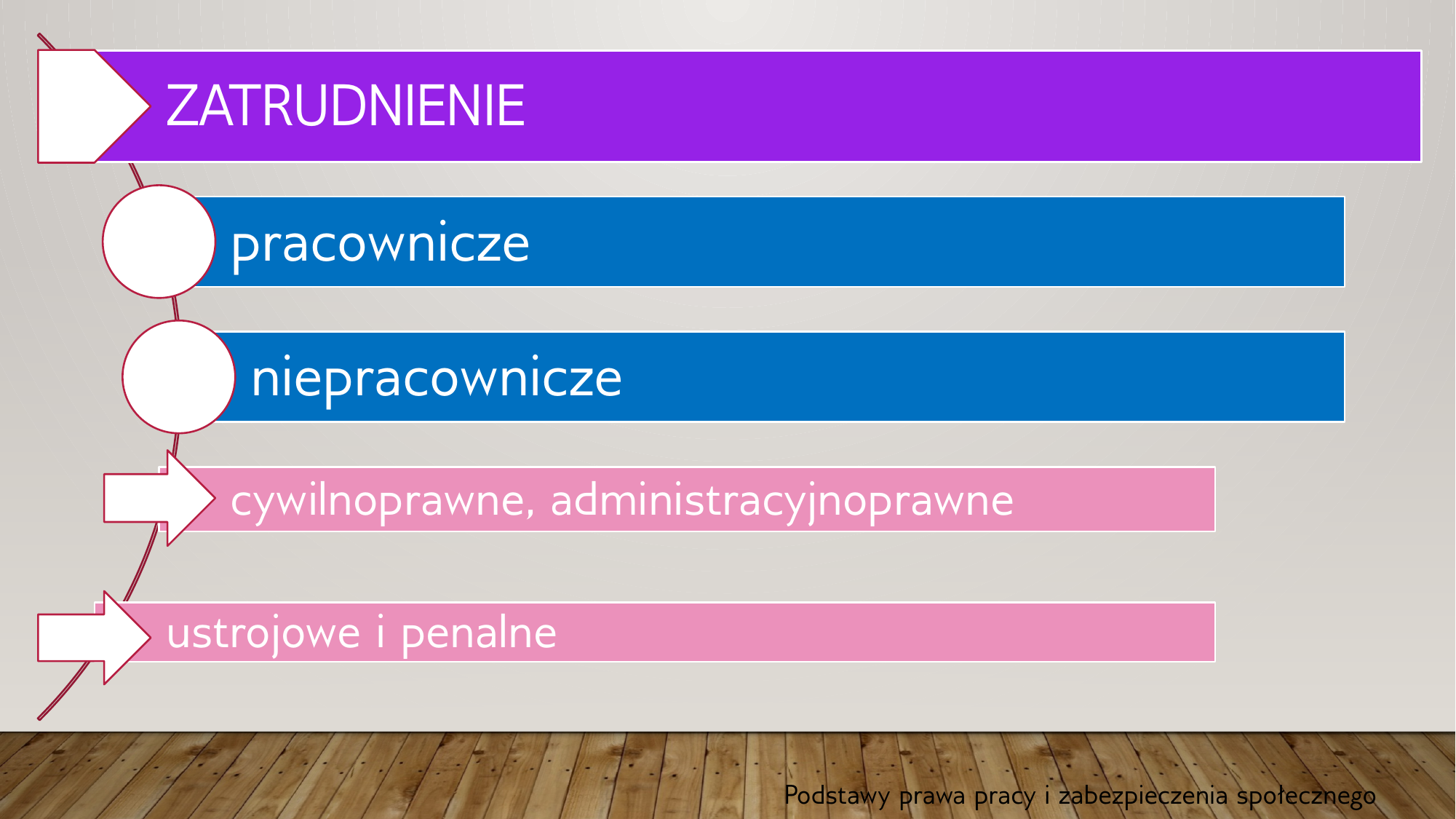

ZATRUDNIENIE

pracownicze

niepracownicze

cywilnoprawne, administracyjnoprawne

ustrojowe i penalne
Podstawy prawa pracy i zabezpieczenia społecznego